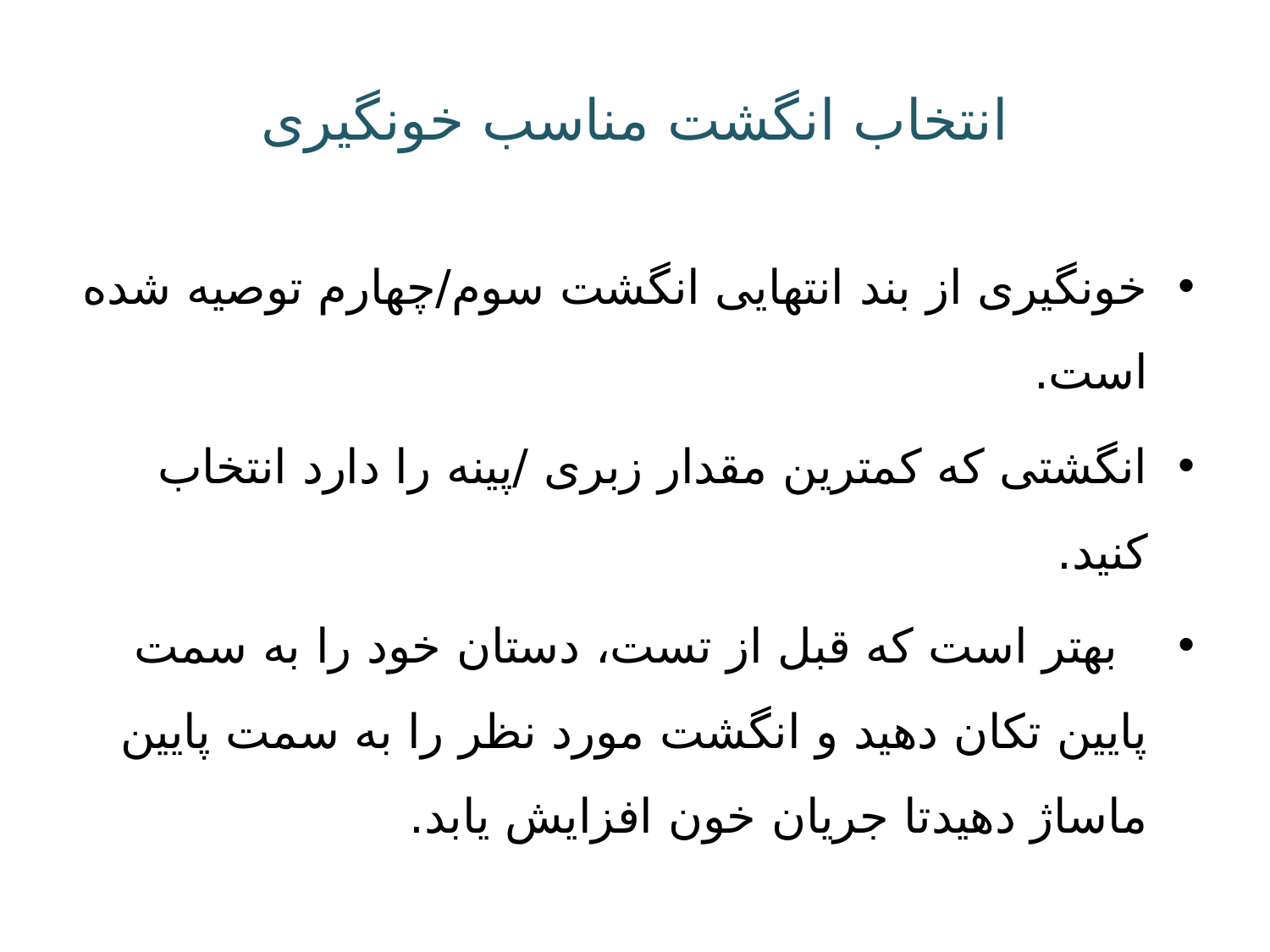

# انتخاب انگشت مناسب خونگیری
خونگیری از بند انتهایی انگشت سوم/چهارم توصیه شده است.
انگشتی که کمترین مقدار زبری /پینه را دارد انتخاب کنید.
  بهتر است که قبل از تست، دستان خود را به سمت پایین تکان دهید و انگشت مورد نظر را به سمت پایین ماساژ دهیدتا جریان خون افزایش یابد.